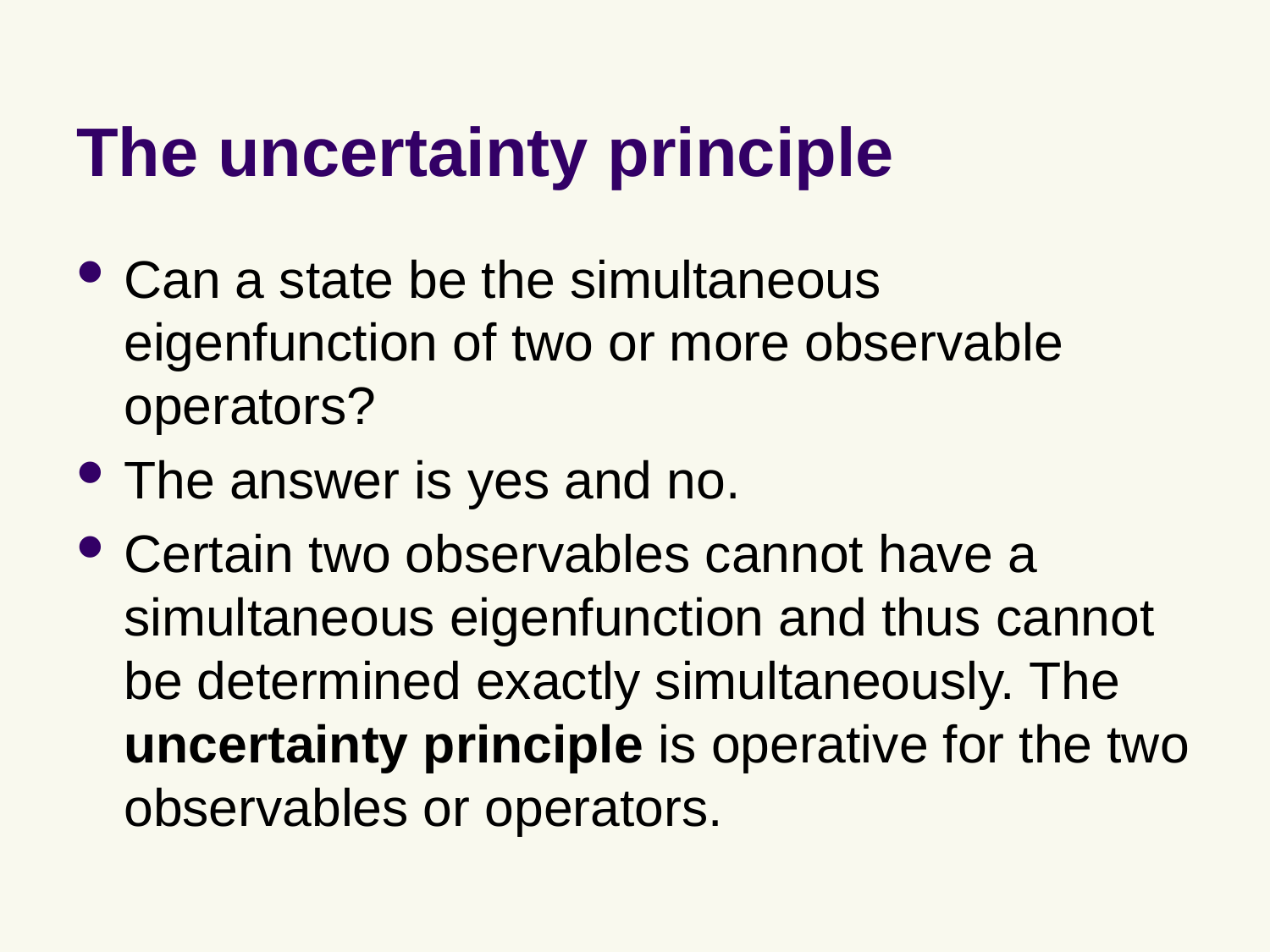

# The uncertainty principle
Can a state be the simultaneous eigenfunction of two or more observable operators?
The answer is yes and no.
Certain two observables cannot have a simultaneous eigenfunction and thus cannot be determined exactly simultaneously. The uncertainty principle is operative for the two observables or operators.